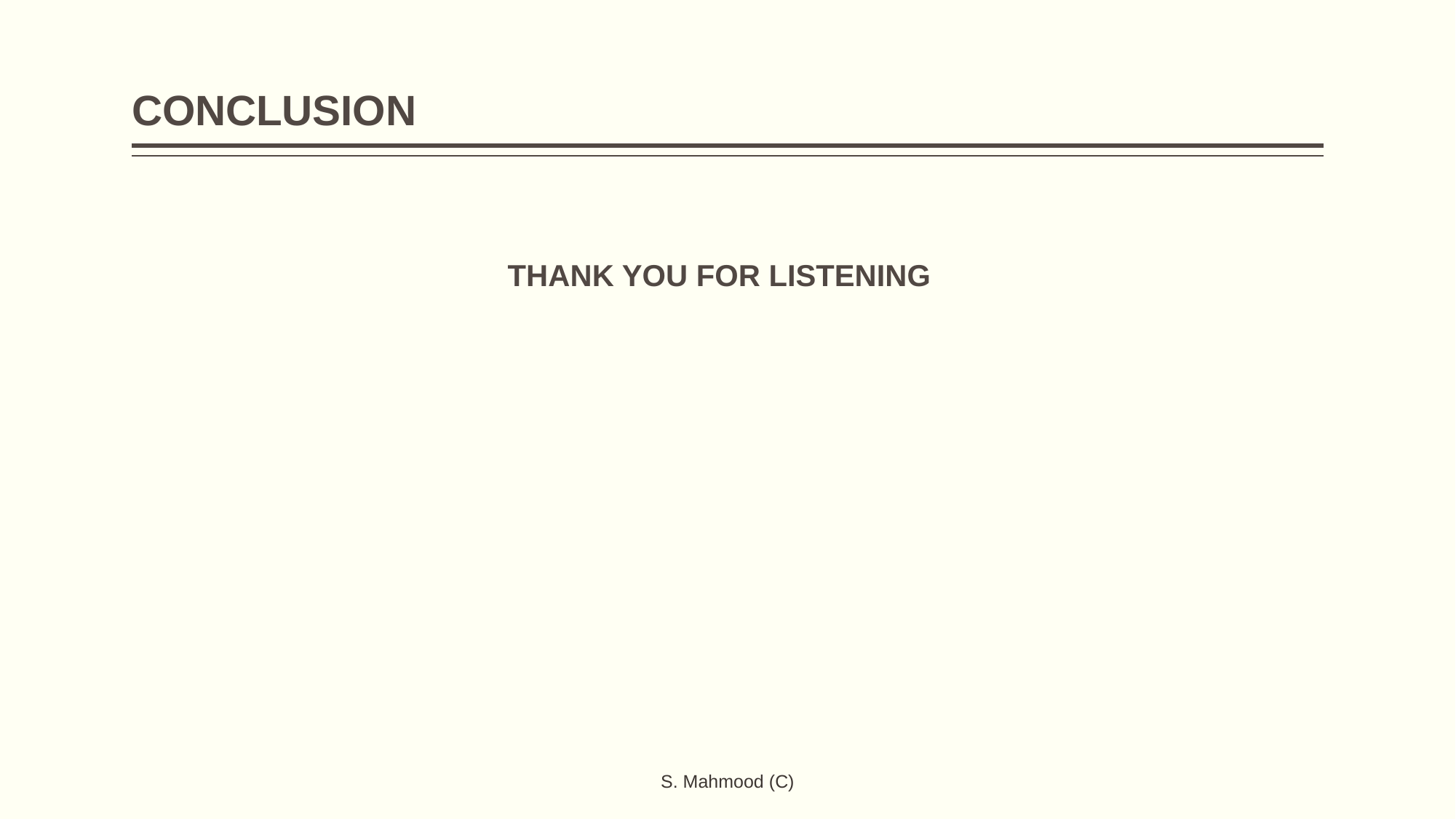

# CONCLUSION

THANK YOU FOR LISTENING
S. Mahmood (C)